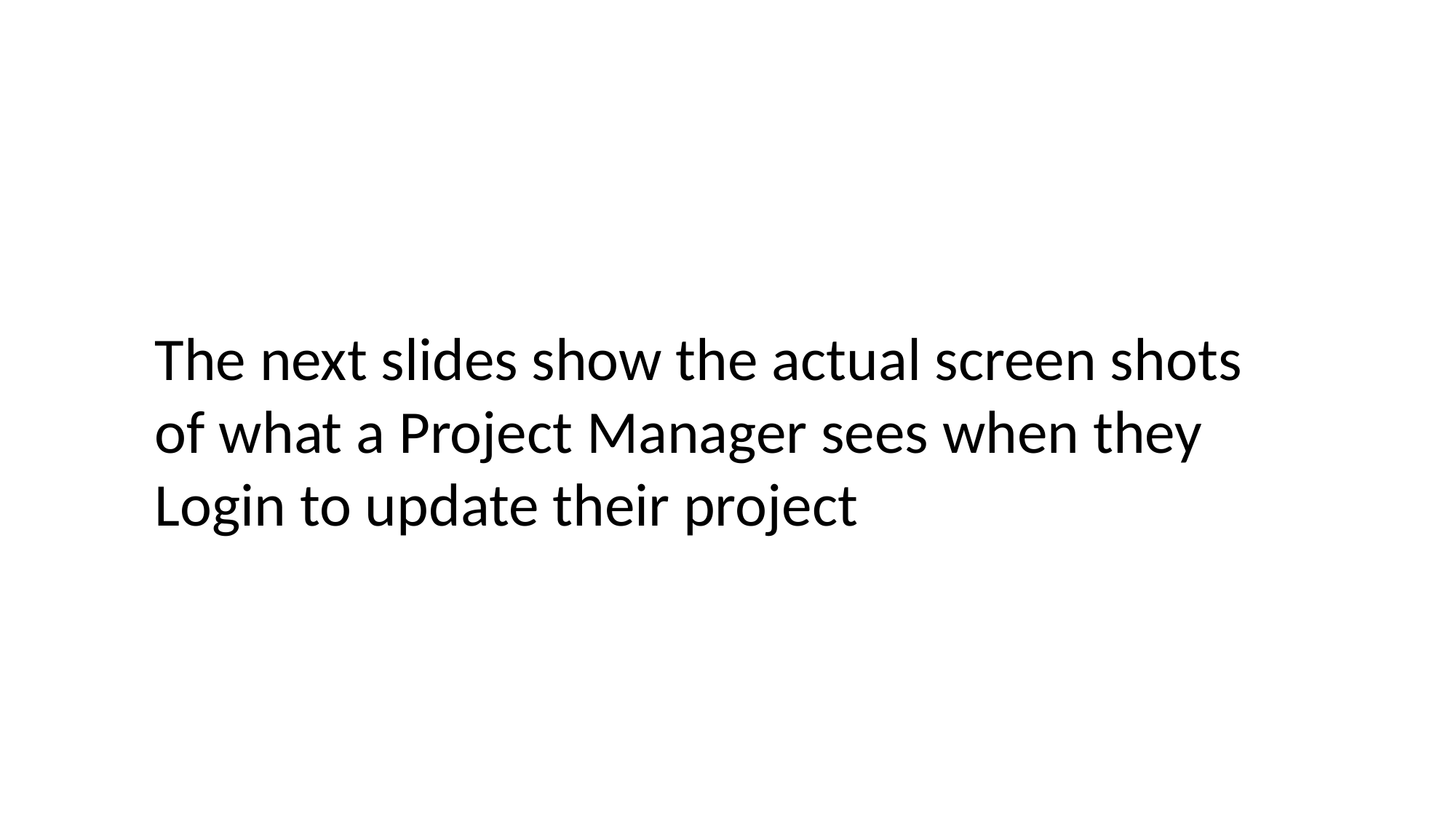

The next slides show the actual screen shots of what a Project Manager sees when they Login to update their project